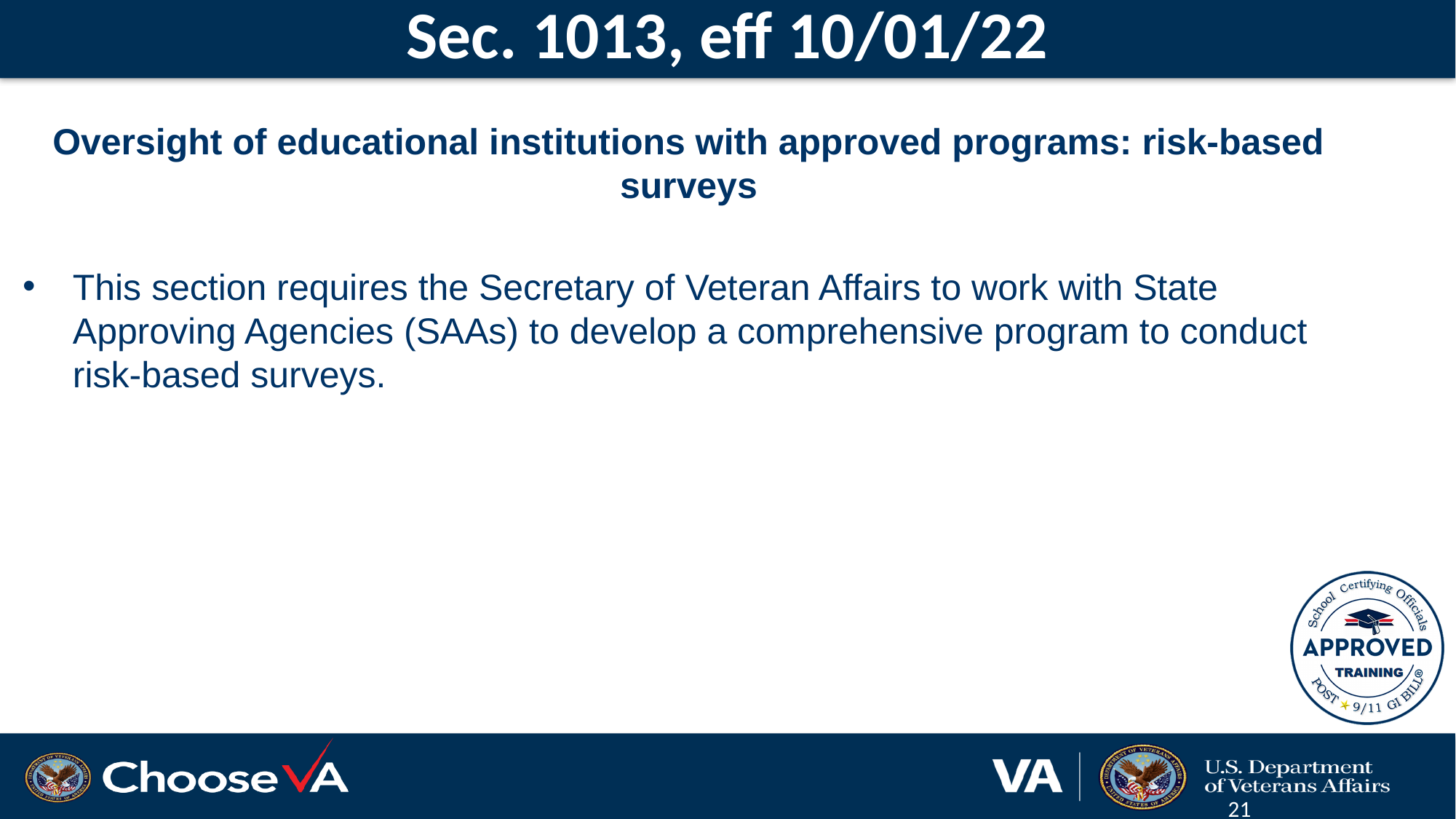

# Sec. 1013, eff 10/01/22
Oversight of educational institutions with approved programs: risk-based surveys

This section requires the Secretary of Veteran Affairs to work with State Approving Agencies (SAAs) to develop a comprehensive program to conduct risk-based surveys.
21